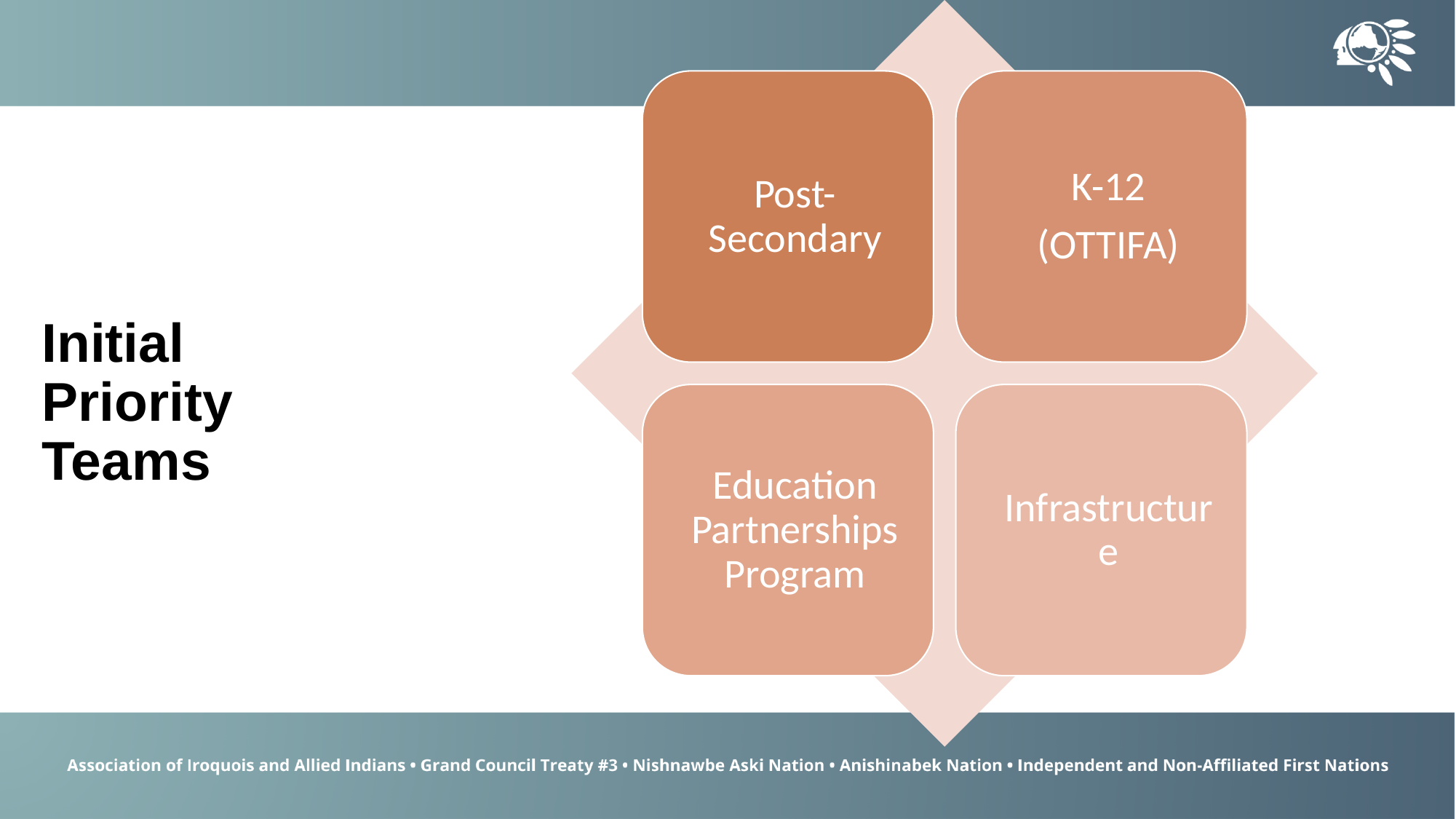

Post-Secondary
K-12
(OTTIFA)
Education Partnerships Program
Infrastructure
Initial Priority Teams